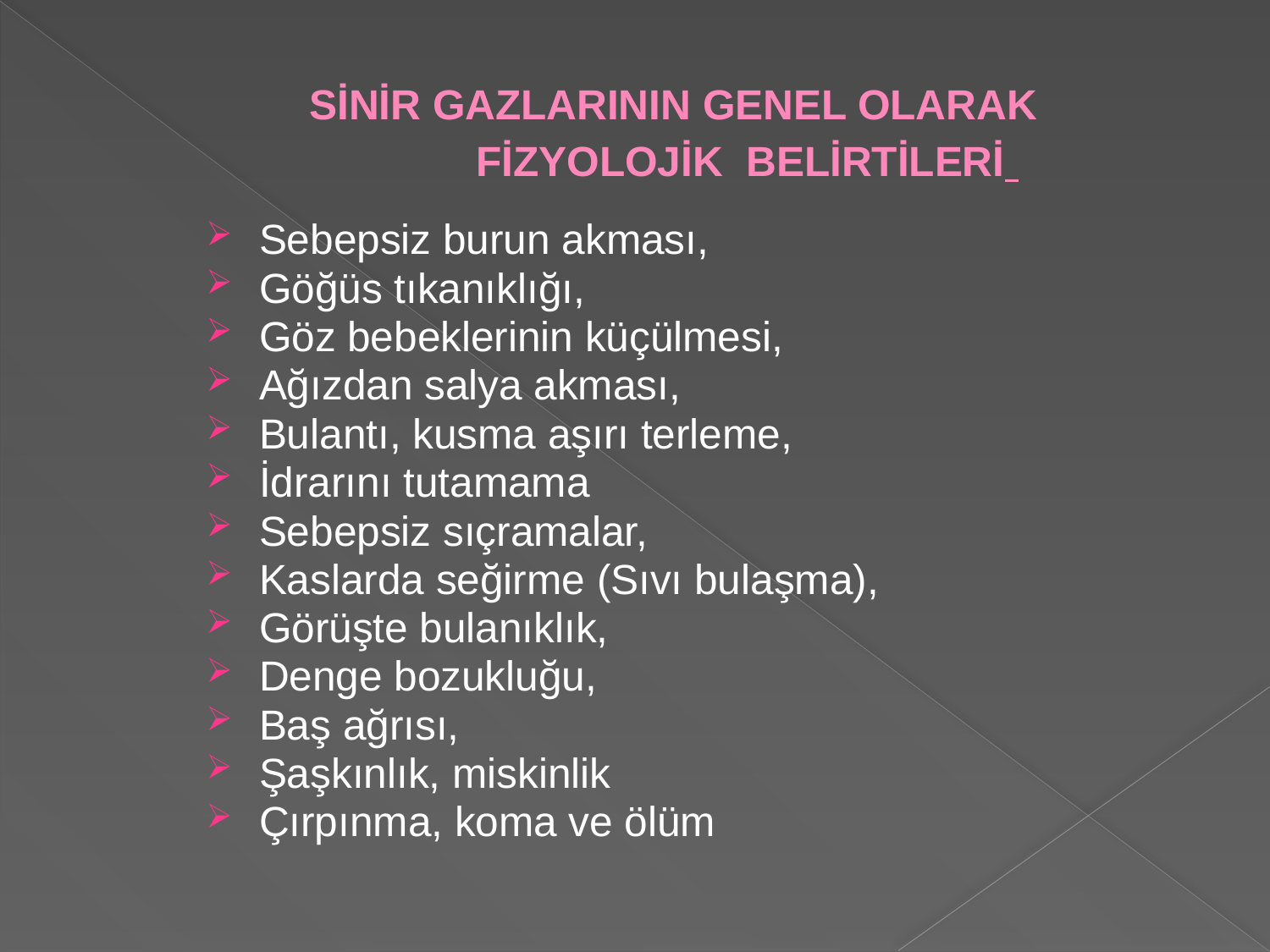

SİNİR GAZLARININ GENEL OLARAK
                FİZYOLOJİK  BELİRTİLERİ

Sebepsiz burun akması,
Göğüs tıkanıklığı,
Göz bebeklerinin küçülmesi,
Ağızdan salya akması,
Bulantı, kusma aşırı terleme,
İdrarını tutamama
Sebepsiz sıçramalar,
Kaslarda seğirme (Sıvı bulaşma),
Görüşte bulanıklık,
Denge bozukluğu,
Baş ağrısı,
Şaşkınlık, miskinlik
Çırpınma, koma ve ölüm